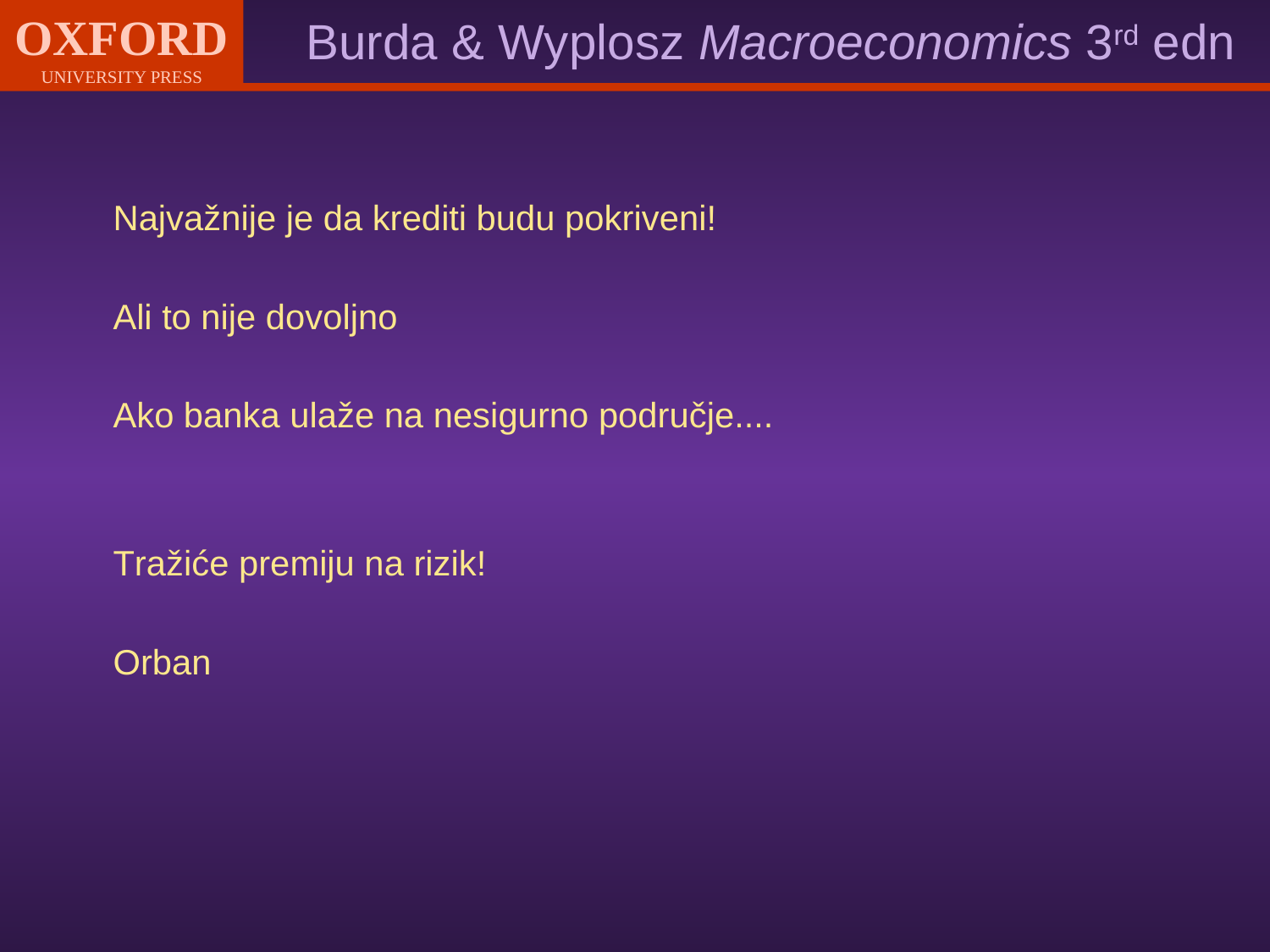

Najvažnije je da krediti budu pokriveni!

Ali to nije dovoljno

Ako banka ulaže na nesigurno područje....

Tražiće premiju na rizik!

Orban